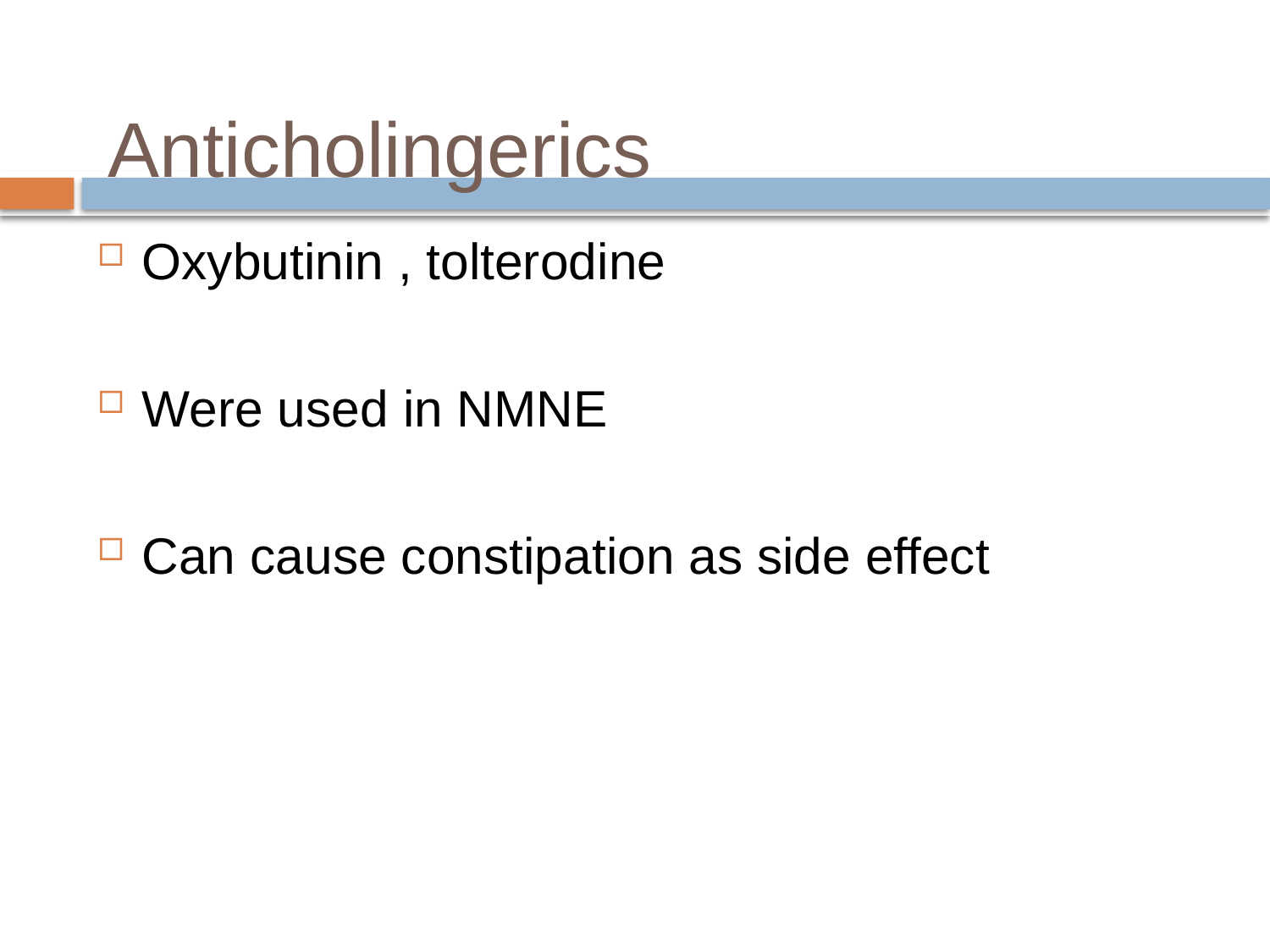

# Anticholingerics
Oxybutinin , tolterodine

Were used in NMNE

Can cause constipation as side effect